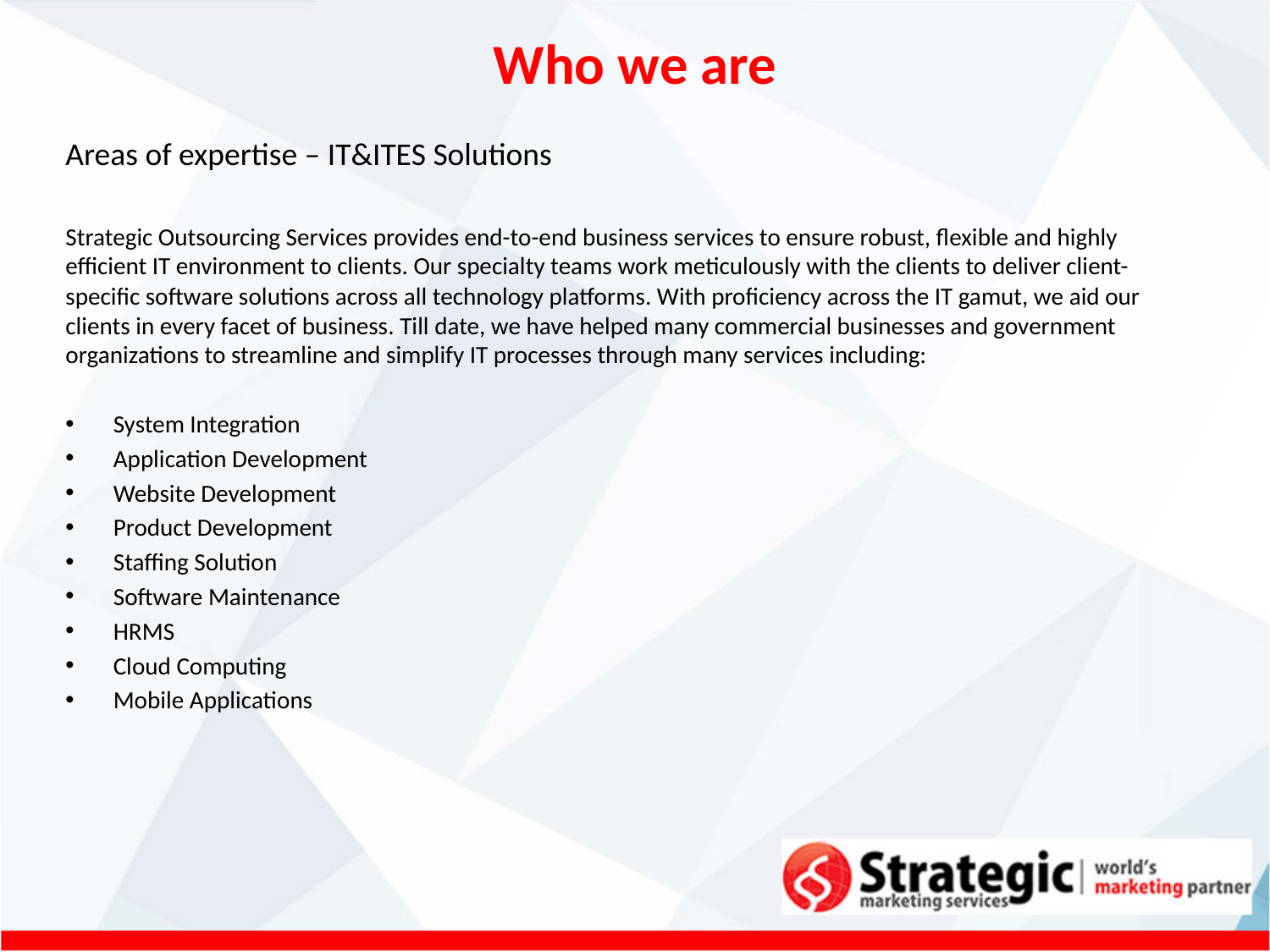

# Who we are
Areas of expertise – IT&ITES Solutions

Strategic Outsourcing Services provides end-to-end business services to ensure robust, flexible and highly efficient IT environment to clients. Our specialty teams work meticulously with the clients to deliver client-specific software solutions across all technology platforms. With proficiency across the IT gamut, we aid our clients in every facet of business. Till date, we have helped many commercial businesses and government organizations to streamline and simplify IT processes through many services including:

System Integration
Application Development
Website Development
Product Development
Staffing Solution
Software Maintenance
HRMS
Cloud Computing
Mobile Applications